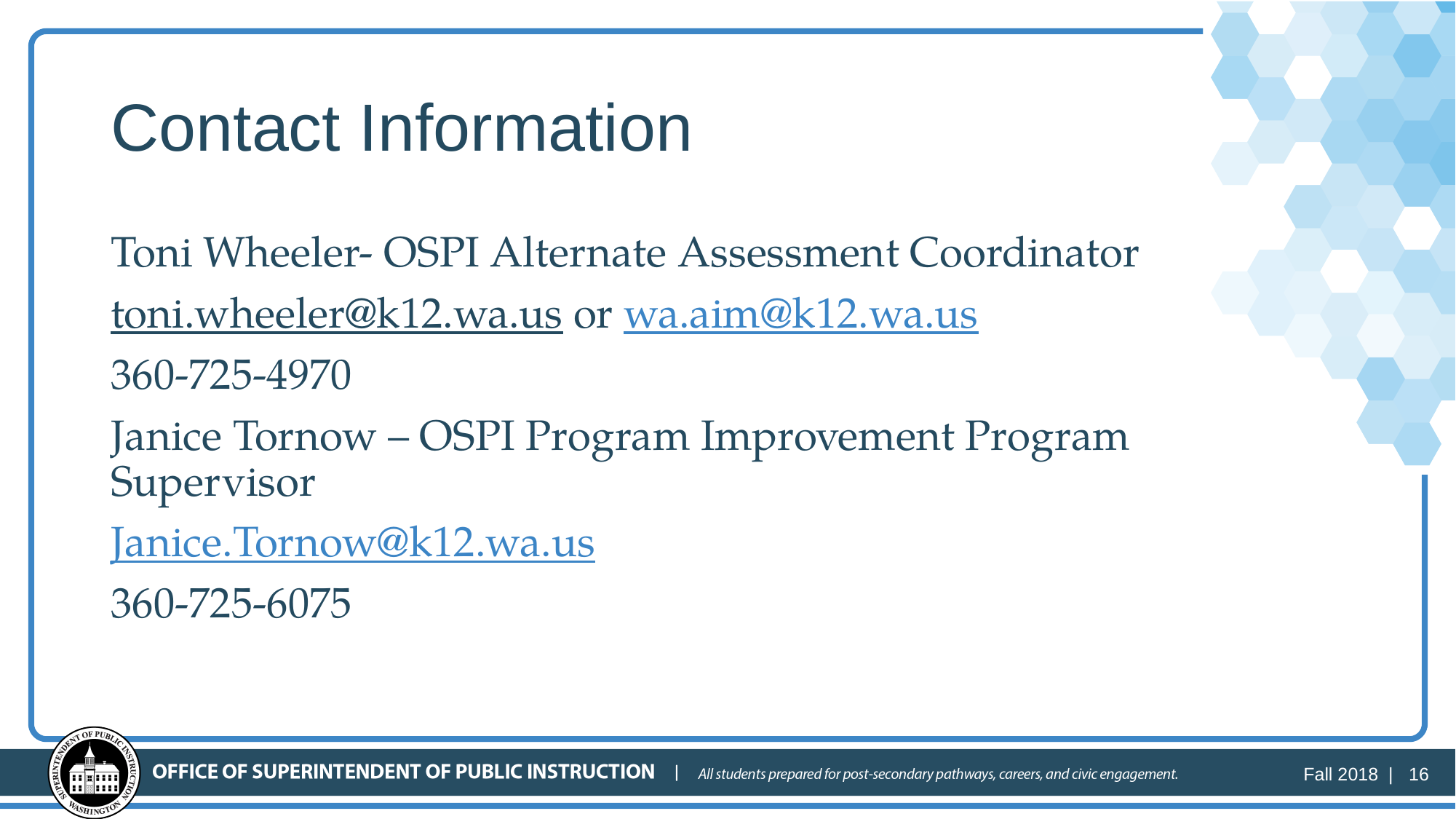

# Contact Information
Toni Wheeler- OSPI Alternate Assessment Coordinator
toni.wheeler@k12.wa.us or wa.aim@k12.wa.us
360-725-4970
Janice Tornow – OSPI Program Improvement Program Supervisor
Janice.Tornow@k12.wa.us
360-725-6075